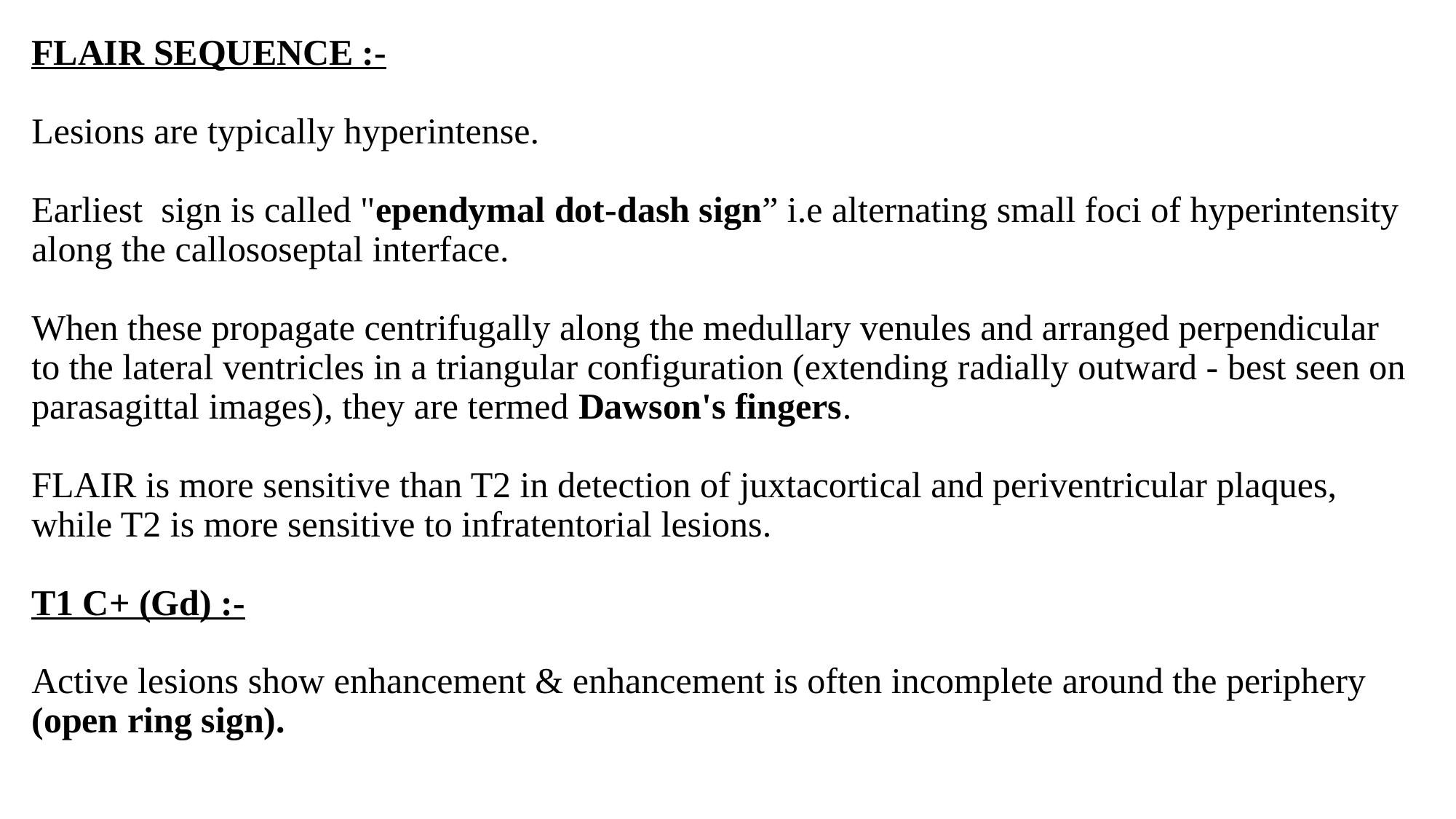

# FLAIR SEQUENCE :- Lesions are typically hyperintense. Earliest  sign is called "ependymal dot-dash sign” i.e alternating small foci of hyperintensity along the callososeptal interface.  When these propagate centrifugally along the medullary venules and arranged perpendicular to the lateral ventricles in a triangular configuration (extending radially outward - best seen on parasagittal images), they are termed Dawson's fingers. FLAIR is more sensitive than T2 in detection of juxtacortical and periventricular plaques, while T2 is more sensitive to infratentorial lesions. T1 C+ (Gd) :- Active lesions show enhancement & enhancement is often incomplete around the periphery (open ring sign).